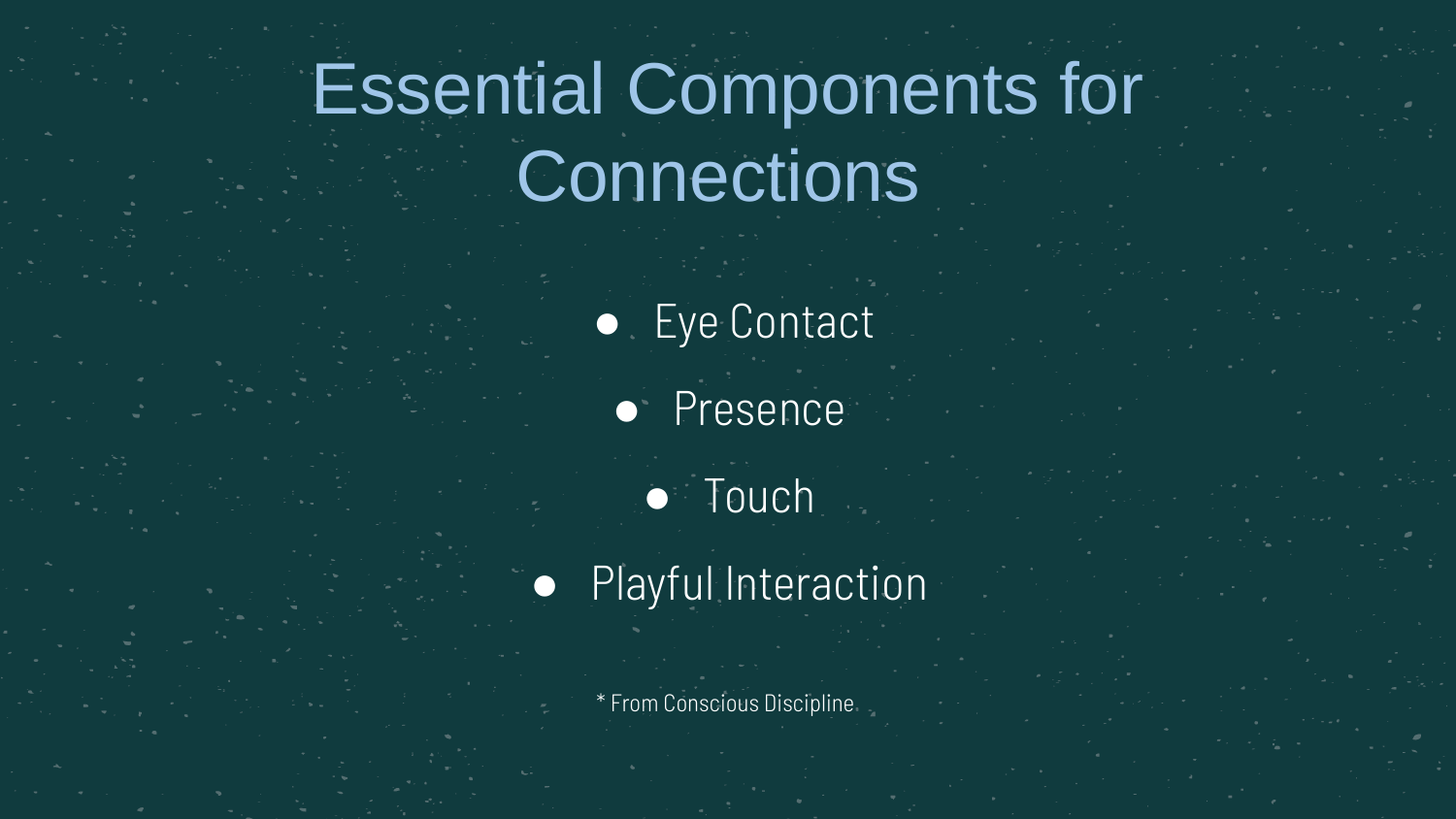

# Essential Components for Connections
Eye Contact
Presence
Touch
Playful Interaction
* From Conscious Discipline